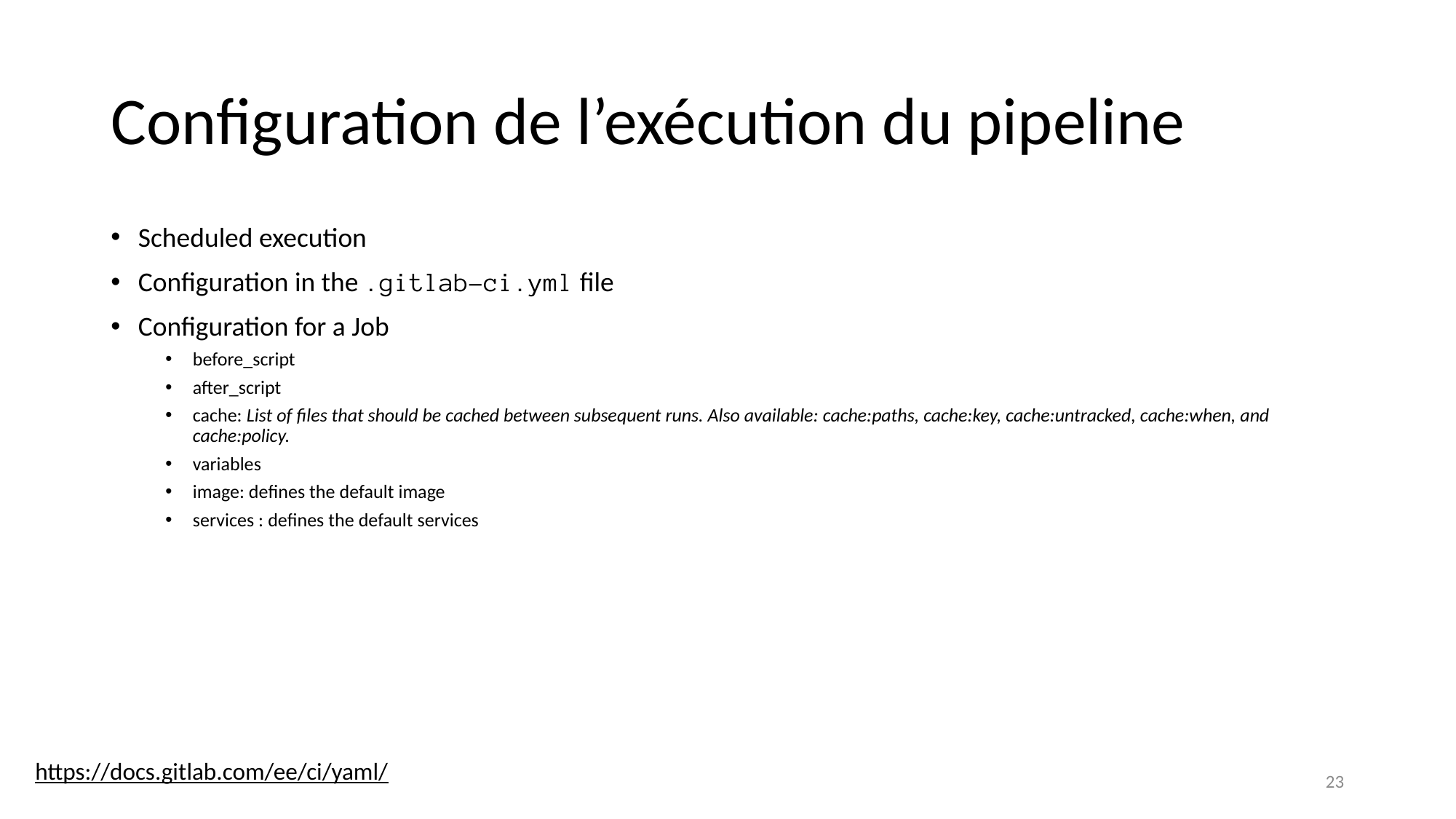

# Configuration de l’exécution du pipeline
Scheduled execution
Configuration in the .gitlab-ci.yml file
Configuration for a Job
before_script
after_script
cache: List of files that should be cached between subsequent runs. Also available: cache:paths, cache:key, cache:untracked, cache:when, and cache:policy.
variables
image: defines the default image
services : defines the default services
https://docs.gitlab.com/ee/ci/yaml/
23